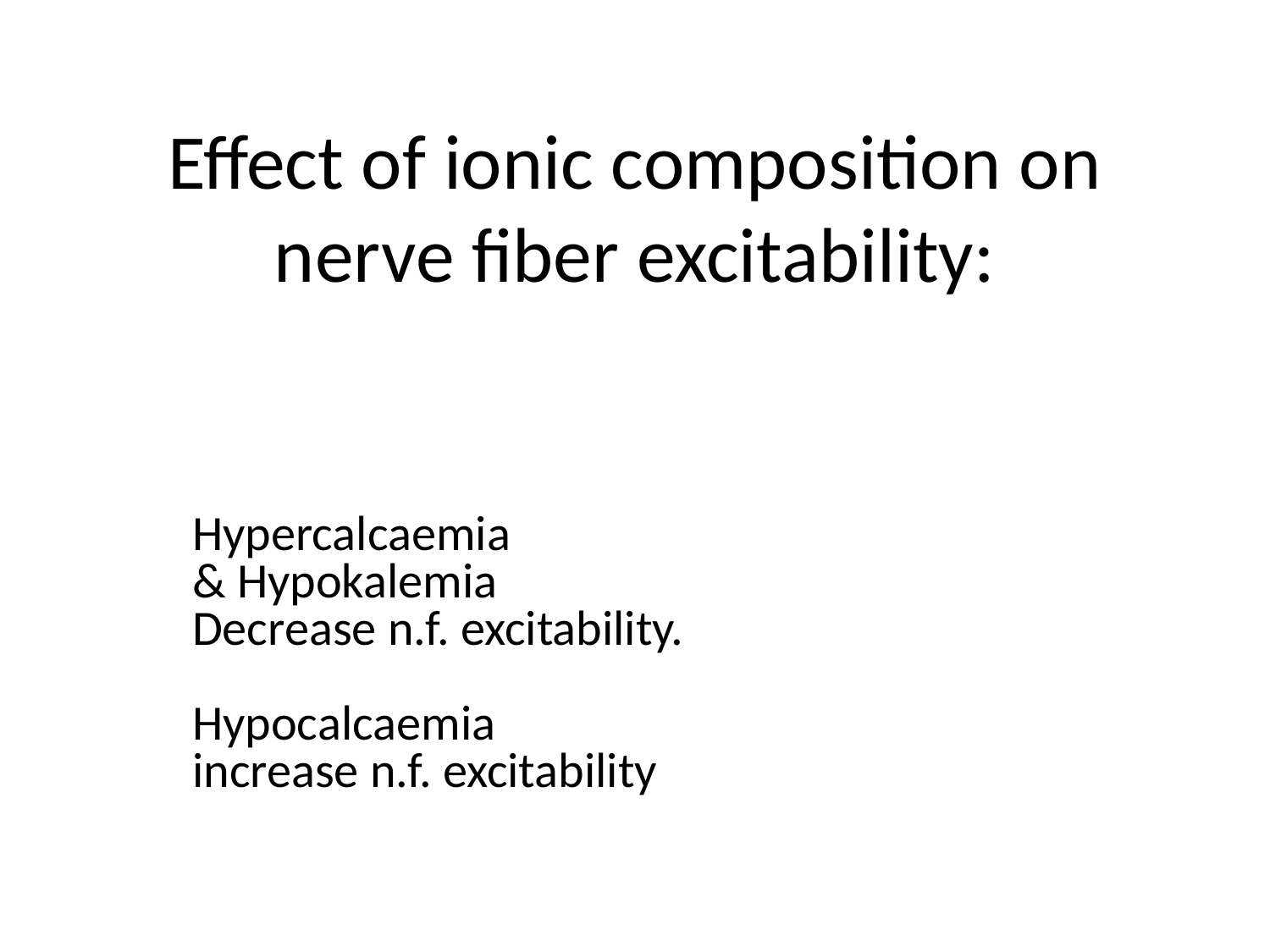

Effect of ionic composition on nerve fiber excitability:

Hypercalcaemia
& Hypokalemia
Decrease n.f. excitability.

Hypocalcaemia
increase n.f. excitability